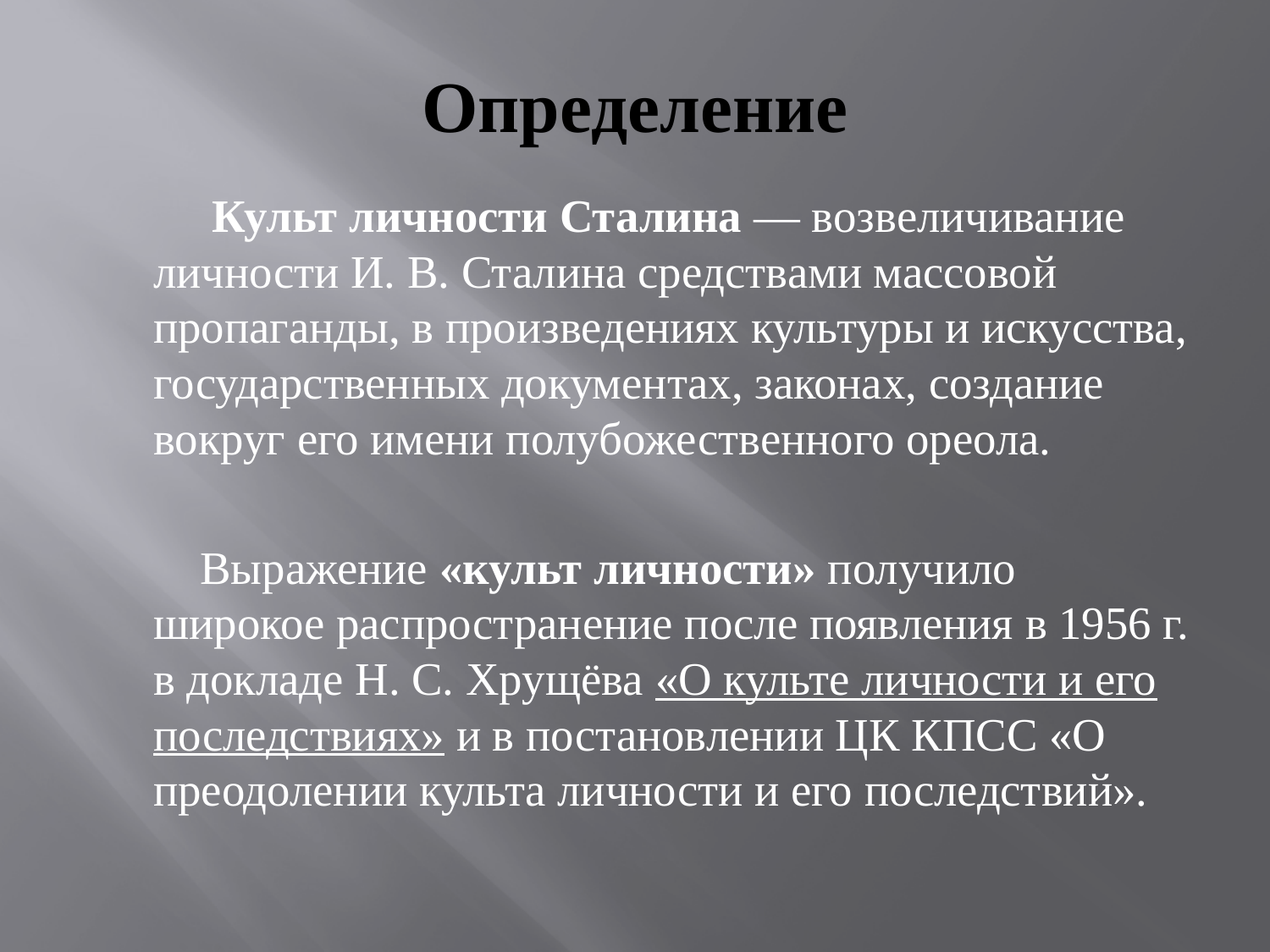

# Определение
          Культ личности Сталина — возвеличивание личности И. В. Сталина средствами массовой пропаганды, в произведениях культуры и искусства, государственных документах, законах, создание вокруг его имени полубожественного ореола.

         Выражение «культ личности» получило широкое распространение после появления в 1956 г. в докладе Н. С. Хрущёва «О культе личности и его последствиях» и в постановлении ЦК КПСС «О преодолении культа личности и его последствий».